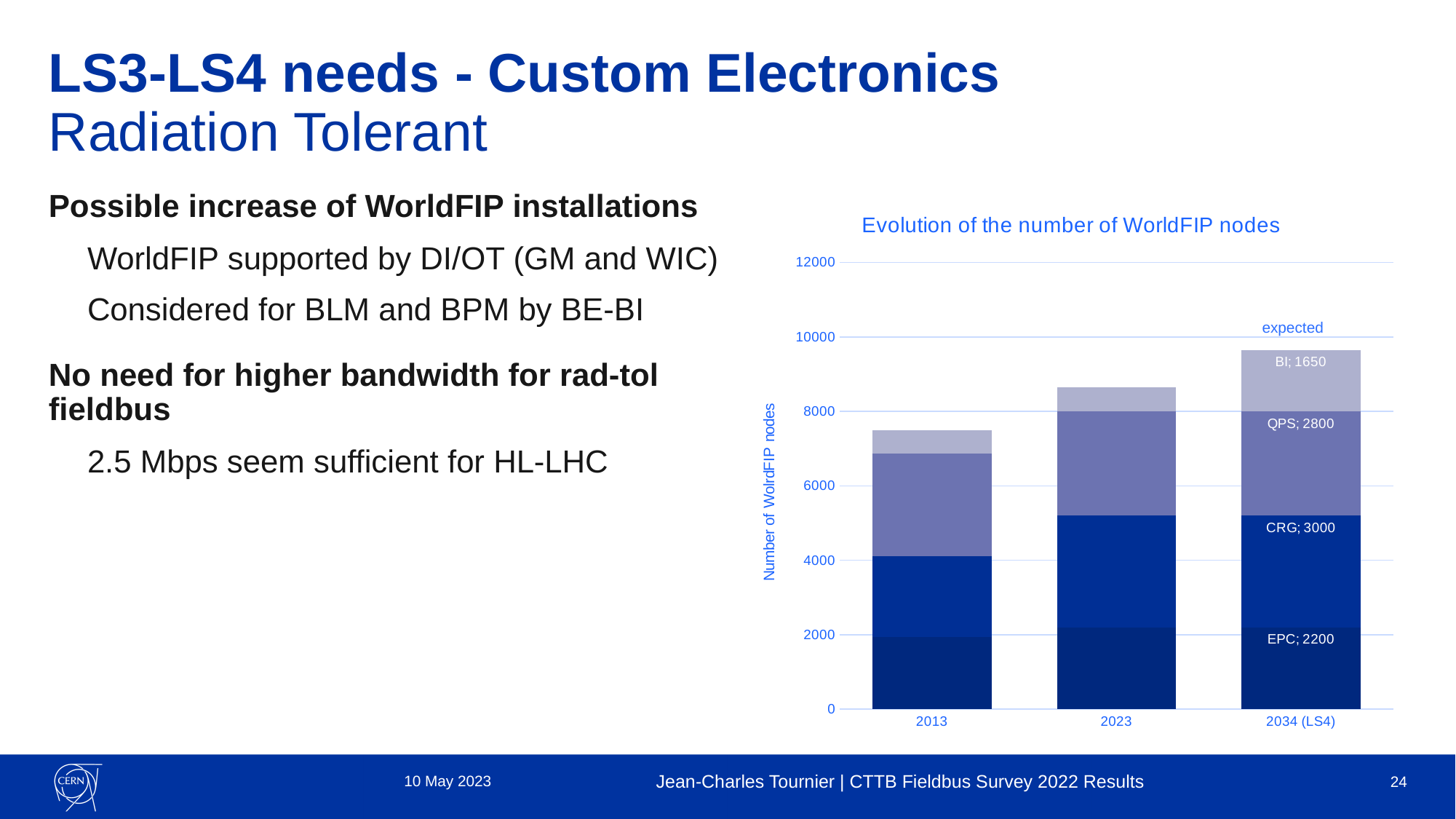

# LS3-LS4 needs - Custom Electronics Radiation Tolerant
Possible increase of WorldFIP installations
WorldFIP supported by DI/OT (GM and WIC)
Considered for BLM and BPM by BE-BI
No need for higher bandwidth for rad-tol fieldbus
2.5 Mbps seem sufficient for HL-LHC

### Chart: Evolution of the number of WorldFIP nodes

| Category | EPC | CRG | QPS | BI |
|---|---|---|---|---|
| 2013 | 1941.0 | 2172.0 | 2758.0 | 617.0 |
| 2023 | 2200.0 | 3000.0 | 2800.0 | 650.0 |
| 2034 (LS4) | 2200.0 | 3000.0 | 2800.0 | 1650.0 |
expected
10 May 2023
Jean-Charles Tournier | CTTB Fieldbus Survey 2022 Results
24